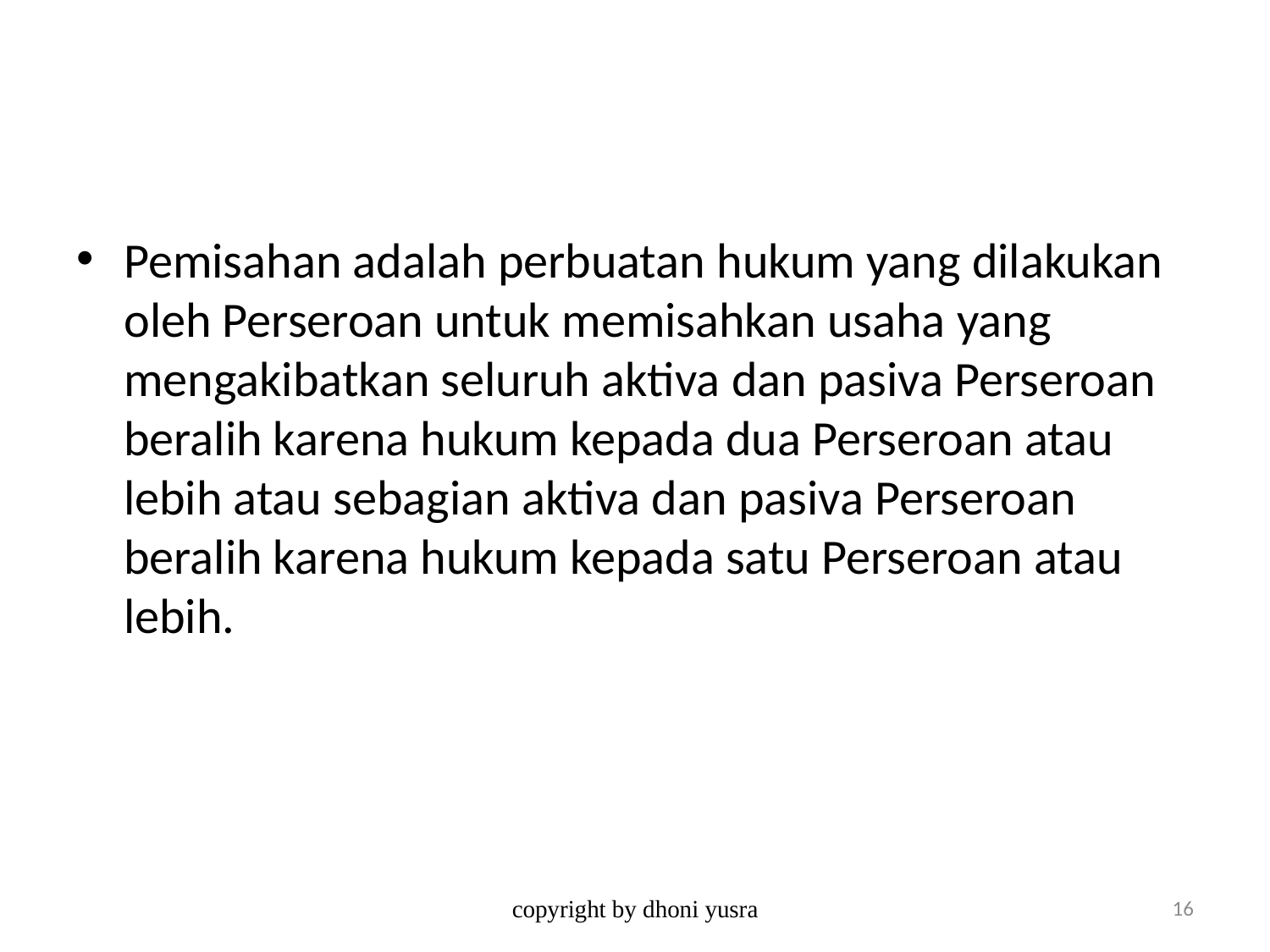

#
Pemisahan adalah perbuatan hukum yang dilakukan oleh Perseroan untuk memisahkan usaha yang mengakibatkan seluruh aktiva dan pasiva Perseroan beralih karena hukum kepada dua Perseroan atau lebih atau sebagian aktiva dan pasiva Perseroan beralih karena hukum kepada satu Perseroan atau lebih.
copyright by dhoni yusra
16